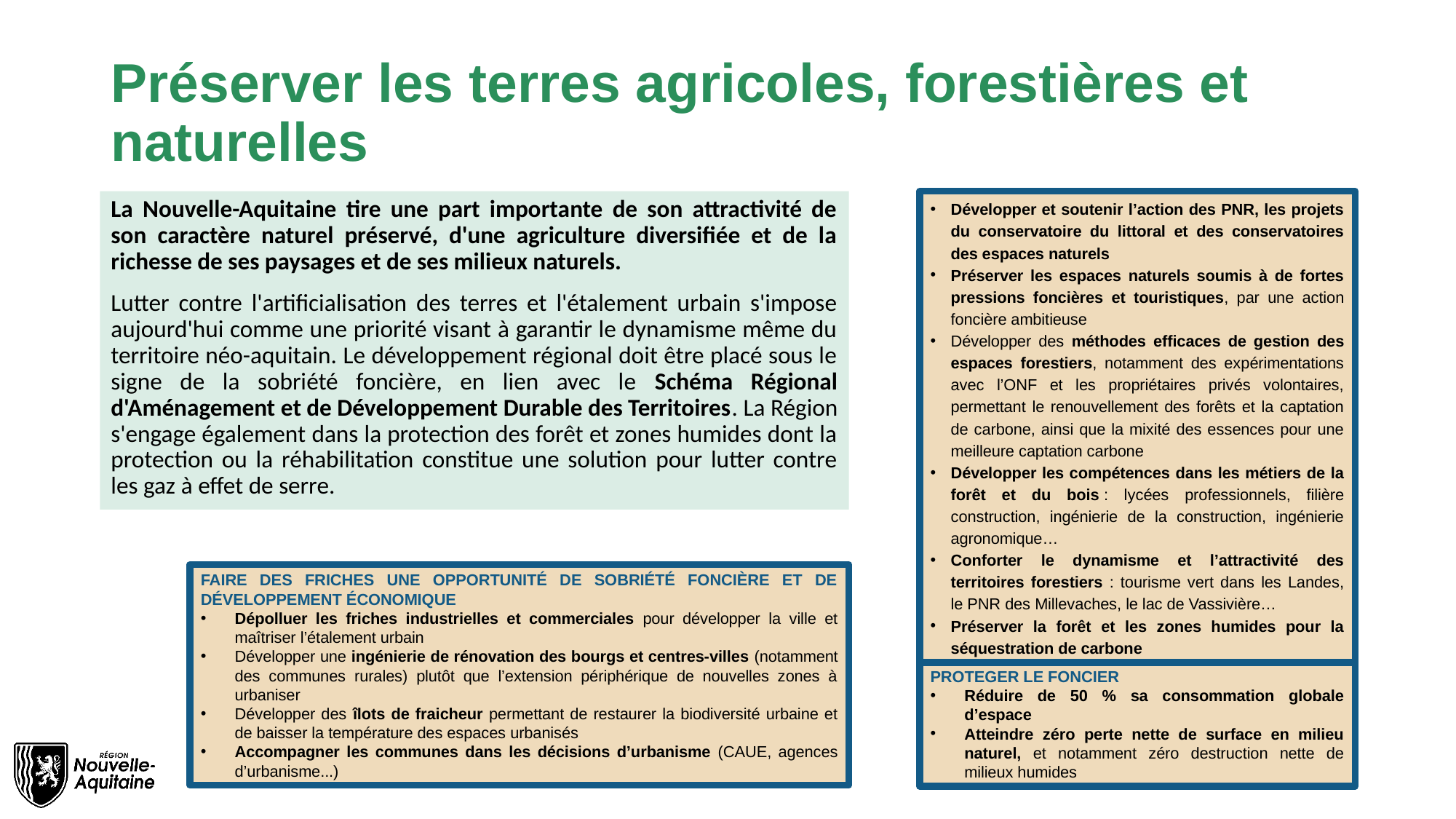

# Préserver les terres agricoles, forestières et naturelles
La Nouvelle-Aquitaine tire une part importante de son attractivité de son caractère naturel préservé, d'une agriculture diversifiée et de la richesse de ses paysages et de ses milieux naturels.
Lutter contre l'artificialisation des terres et l'étalement urbain s'impose aujourd'hui comme une priorité visant à garantir le dynamisme même du territoire néo-aquitain. Le développement régional doit être placé sous le signe de la sobriété foncière, en lien avec le Schéma Régional d'Aménagement et de Développement Durable des Territoires. La Région s'engage également dans la protection des forêt et zones humides dont la protection ou la réhabilitation constitue une solution pour lutter contre les gaz à effet de serre.
Développer et soutenir l’action des PNR, les projets du conservatoire du littoral et des conservatoires des espaces naturels
Préserver les espaces naturels soumis à de fortes pressions foncières et touristiques, par une action foncière ambitieuse
Développer des méthodes efficaces de gestion des espaces forestiers, notamment des expérimentations avec l’ONF et les propriétaires privés volontaires, permettant le renouvellement des forêts et la captation de carbone, ainsi que la mixité des essences pour une meilleure captation carbone
Développer les compétences dans les métiers de la forêt et du bois : lycées professionnels, filière construction, ingénierie de la construction, ingénierie agronomique…
Conforter le dynamisme et l’attractivité des territoires forestiers : tourisme vert dans les Landes, le PNR des Millevaches, le lac de Vassivière…
Préserver la forêt et les zones humides pour la séquestration de carbone
FAIRE DES FRICHES UNE OPPORTUNITÉ DE SOBRIÉTÉ FONCIÈRE ET DE DÉVELOPPEMENT ÉCONOMIQUE
Dépolluer les friches industrielles et commerciales pour développer la ville et maîtriser l’étalement urbain
Développer une ingénierie de rénovation des bourgs et centres-villes (notamment des communes rurales) plutôt que l’extension périphérique de nouvelles zones à urbaniser
Développer des îlots de fraicheur permettant de restaurer la biodiversité urbaine et de baisser la température des espaces urbanisés
Accompagner les communes dans les décisions d’urbanisme (CAUE, agences d’urbanisme...)
PROTEGER LE FONCIER
Réduire de 50 % sa consommation globale d’espace
Atteindre zéro perte nette de surface en milieu naturel, et notamment zéro destruction nette de milieux humides